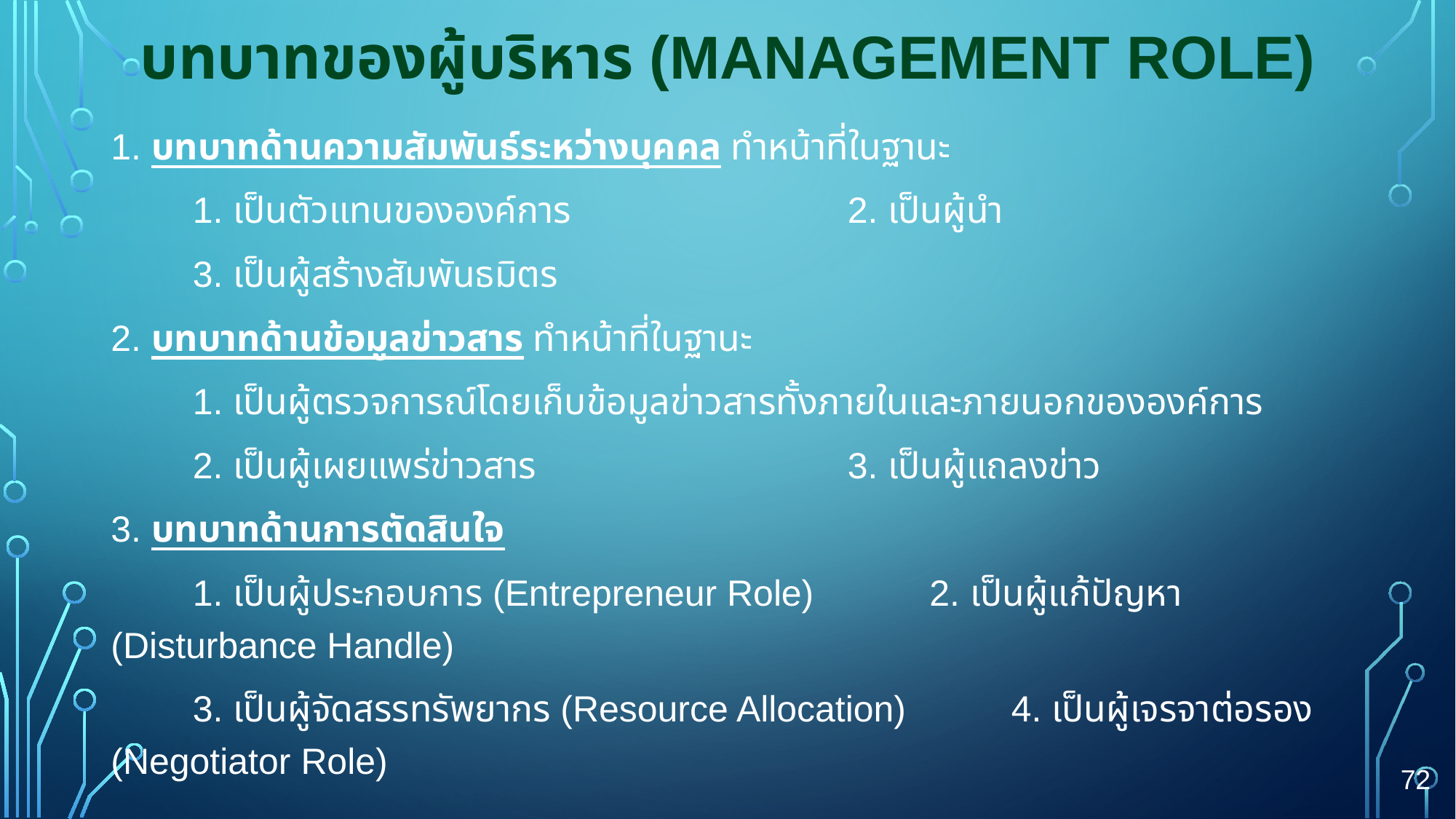

# บทบาทของผู้บริหาร (Management Role)
1. บทบาทด้านความสัมพันธ์ระหว่างบุคคล ทำหน้าที่ในฐานะ
	1. เป็นตัวแทนขององค์การ				2. เป็นผู้นำ
	3. เป็นผู้สร้างสัมพันธมิตร
2. บทบาทด้านข้อมูลข่าวสาร ทำหน้าที่ในฐานะ
	1. เป็นผู้ตรวจการณ์โดยเก็บข้อมูลข่าวสารทั้งภายในและภายนอกขององค์การ
	2. เป็นผู้เผยแพร่ข่าวสาร				3. เป็นผู้แถลงข่าว
3. บทบาทด้านการตัดสินใจ
	1. เป็นผู้ประกอบการ (Entrepreneur Role)		2. เป็นผู้แก้ปัญหา (Disturbance Handle)
	3. เป็นผู้จัดสรรทรัพยากร (Resource Allocation)		4. เป็นผู้เจรจาต่อรอง (Negotiator Role)
72